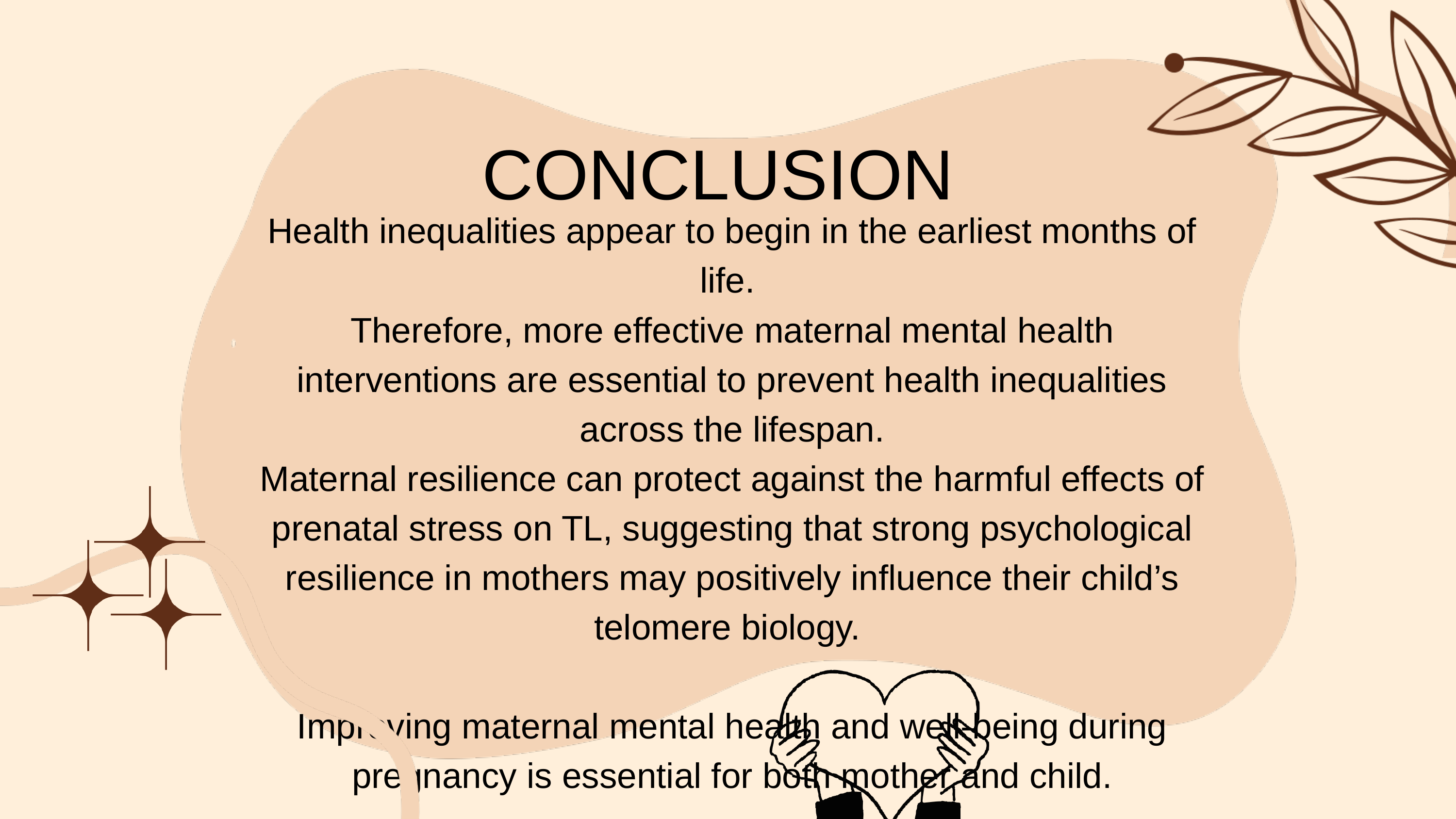

CONCLUSION
Health inequalities appear to begin in the earliest months of life.
Therefore, more effective maternal mental health interventions are essential to prevent health inequalities across the lifespan.
Maternal resilience can protect against the harmful effects of prenatal stress on TL, suggesting that strong psychological resilience in mothers may positively influence their child’s telomere biology.

Improving maternal mental health and well-being during pregnancy is essential for both mother and child.